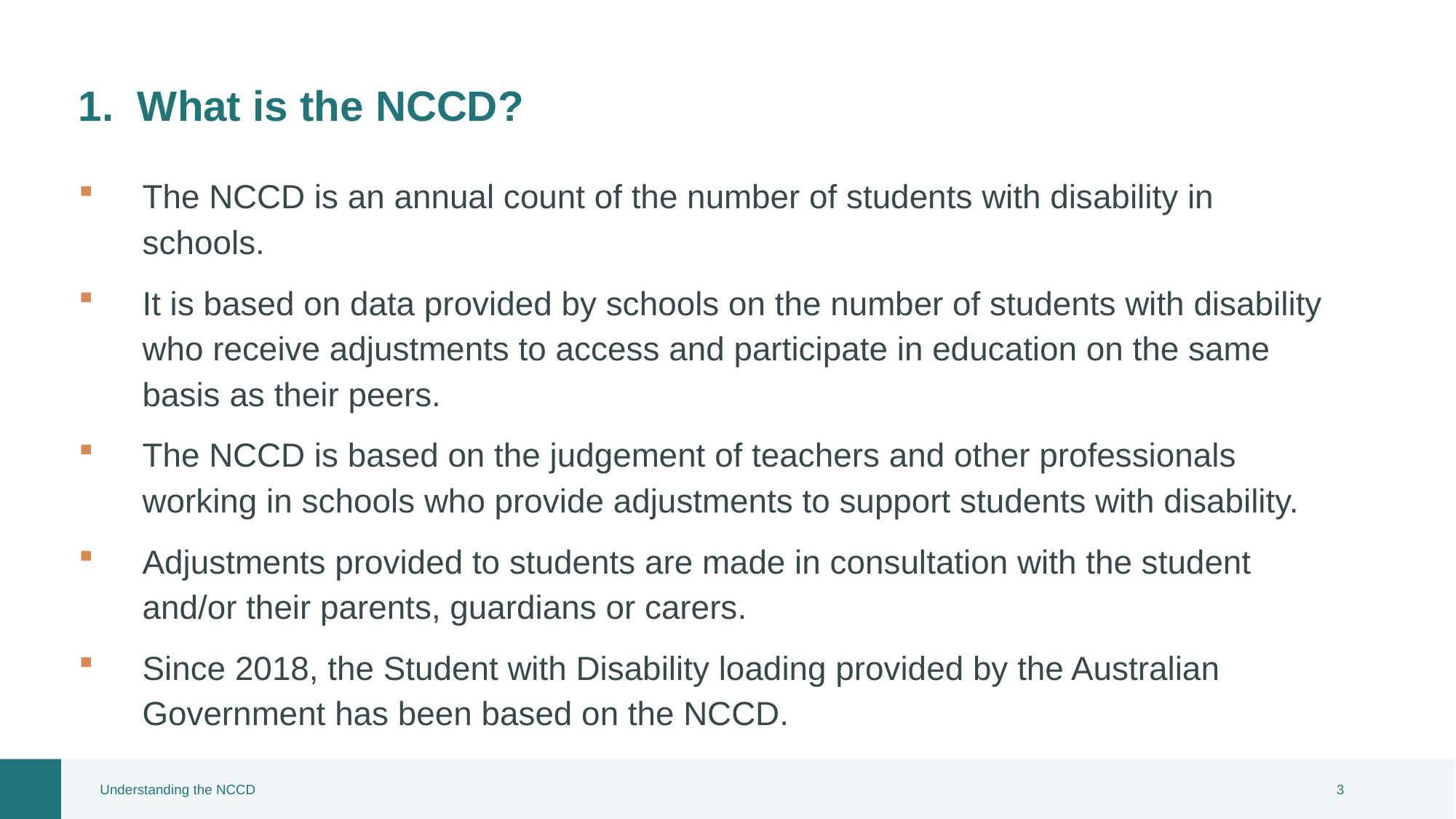

# 1.  What is the NCCD?
The NCCD is an annual count of the number of students with disability in schools.
It is based on data provided by schools on the number of students with disability who receive adjustments to access and participate in education on the same basis as their peers.
The NCCD is based on the judgement of teachers and other professionals working in schools who provide adjustments to support students with disability.
Adjustments provided to students are made in consultation with the student and/or their parents, guardians or carers.
Since 2018, the Student with Disability loading provided by the Australian Government has been based on the NCCD.
Understanding the NCCD
3